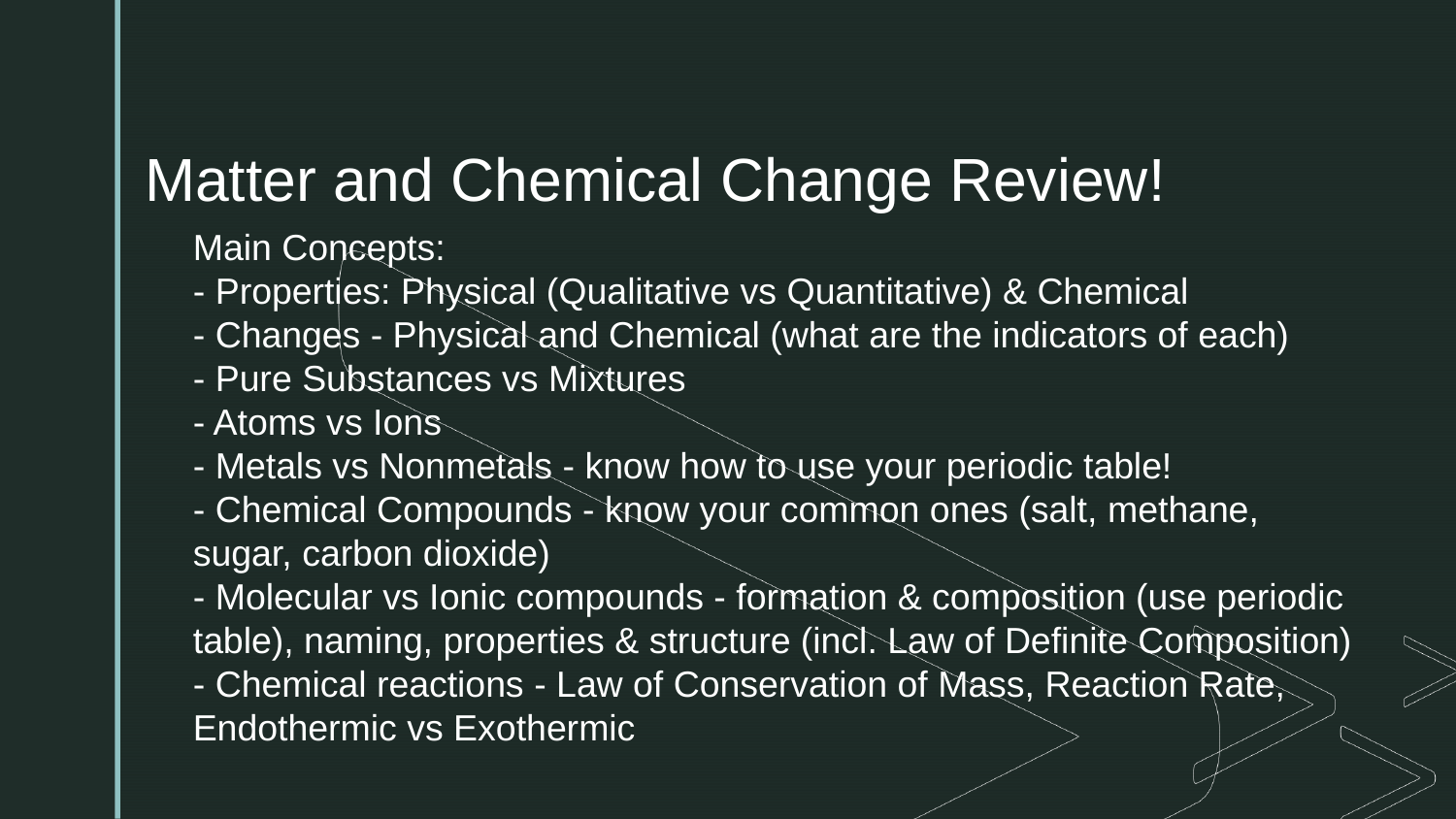

# Matter and Chemical Change Review!
Main Concepts:
- Properties: Physical (Qualitative vs Quantitative) & Chemical
- Changes - Physical and Chemical (what are the indicators of each)
- Pure Substances vs Mixtures
- Atoms vs Ions
- Metals vs Nonmetals - know how to use your periodic table!
- Chemical Compounds - know your common ones (salt, methane, sugar, carbon dioxide)
- Molecular vs Ionic compounds - formation & composition (use periodic table), naming, properties & structure (incl. Law of Definite Composition)
- Chemical reactions - Law of Conservation of Mass, Reaction Rate, Endothermic vs Exothermic